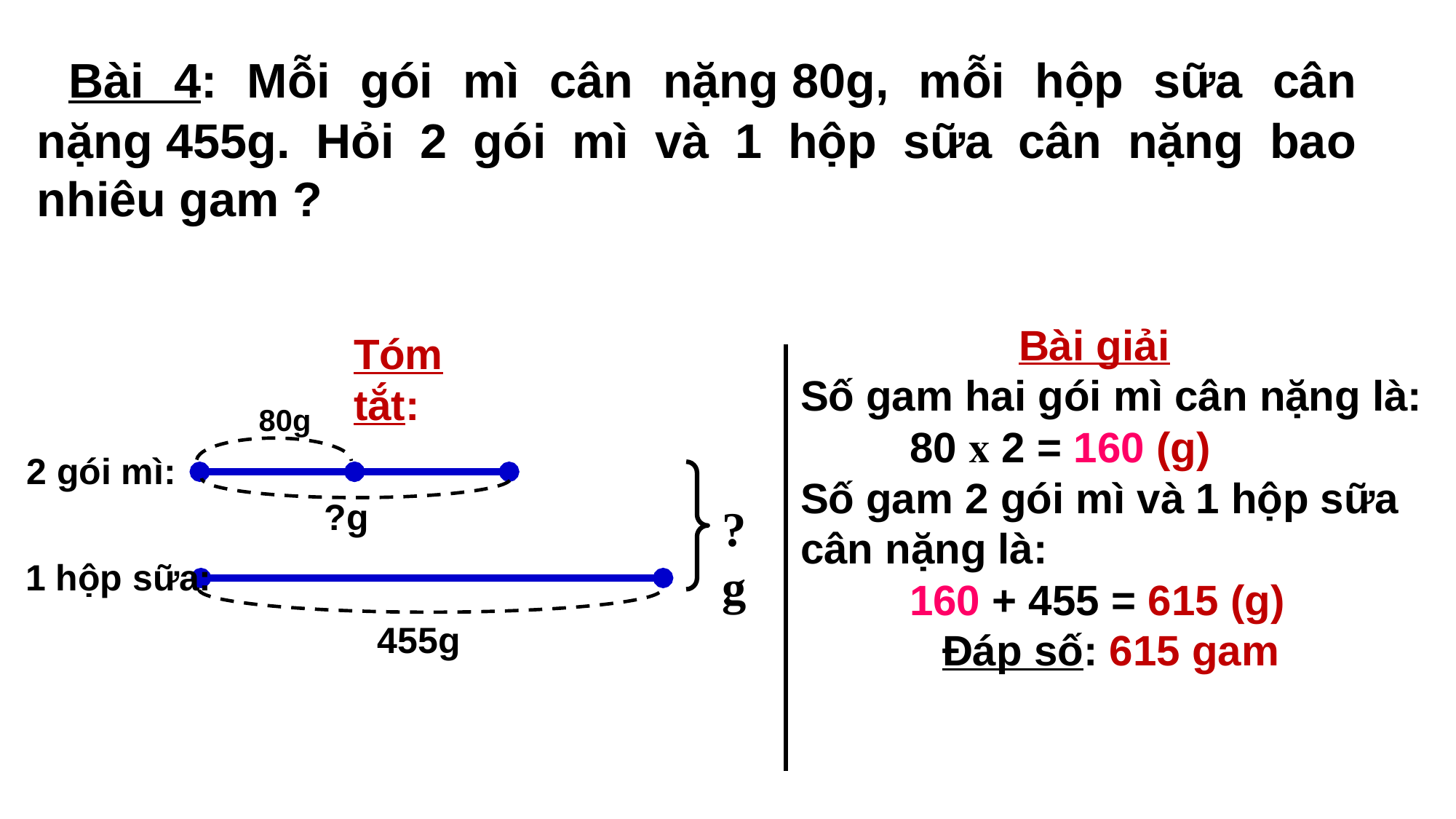

Bài 4: Mỗi gói mì cân nặng 80g, mỗi hộp sữa cân nặng 455g. Hỏi 2 gói mì và 1 hộp sữa cân nặng bao nhiêu gam ?
Bài giải
Số gam hai gói mì cân nặng là:
    	80 x 2 = 160 (g)
Số gam 2 gói mì và 1 hộp sữa cân nặng là:
     	160 + 455 = 615 (g)
            Đáp số: 615 gam
Tóm tắt:
80g

2 gói mì:

?g
?g
1 hộp sữa:

455g